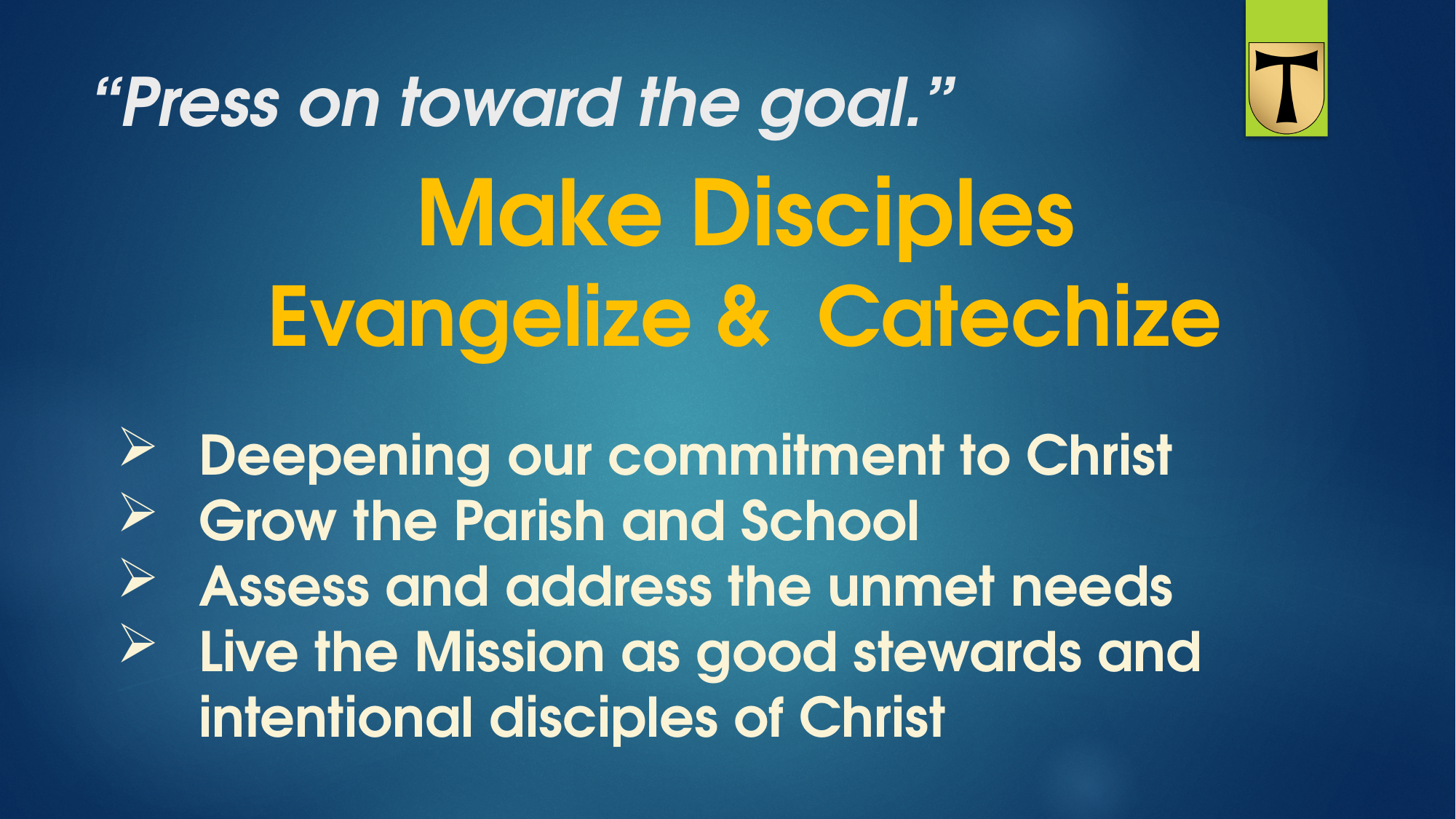

# “Press on toward the goal.”
Make Disciples
Evangelize &  Catechize

Deepening our commitment to Christ
Grow the Parish and School
Assess and address the unmet needs
Live the Mission as good stewards and intentional disciples of Christ